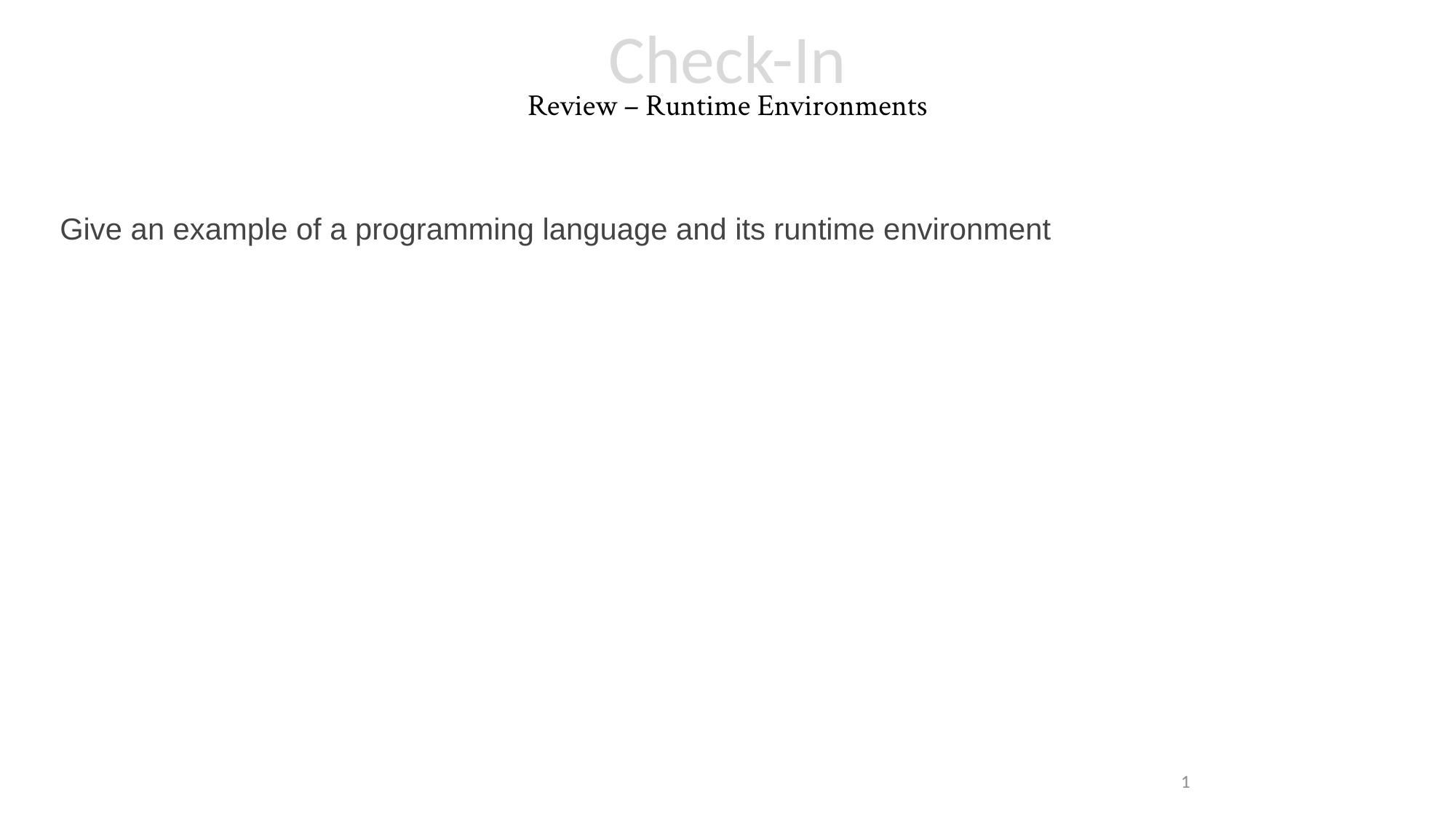

# Check-In Review – Runtime Environments
Give an example of a programming language and its runtime environment
1